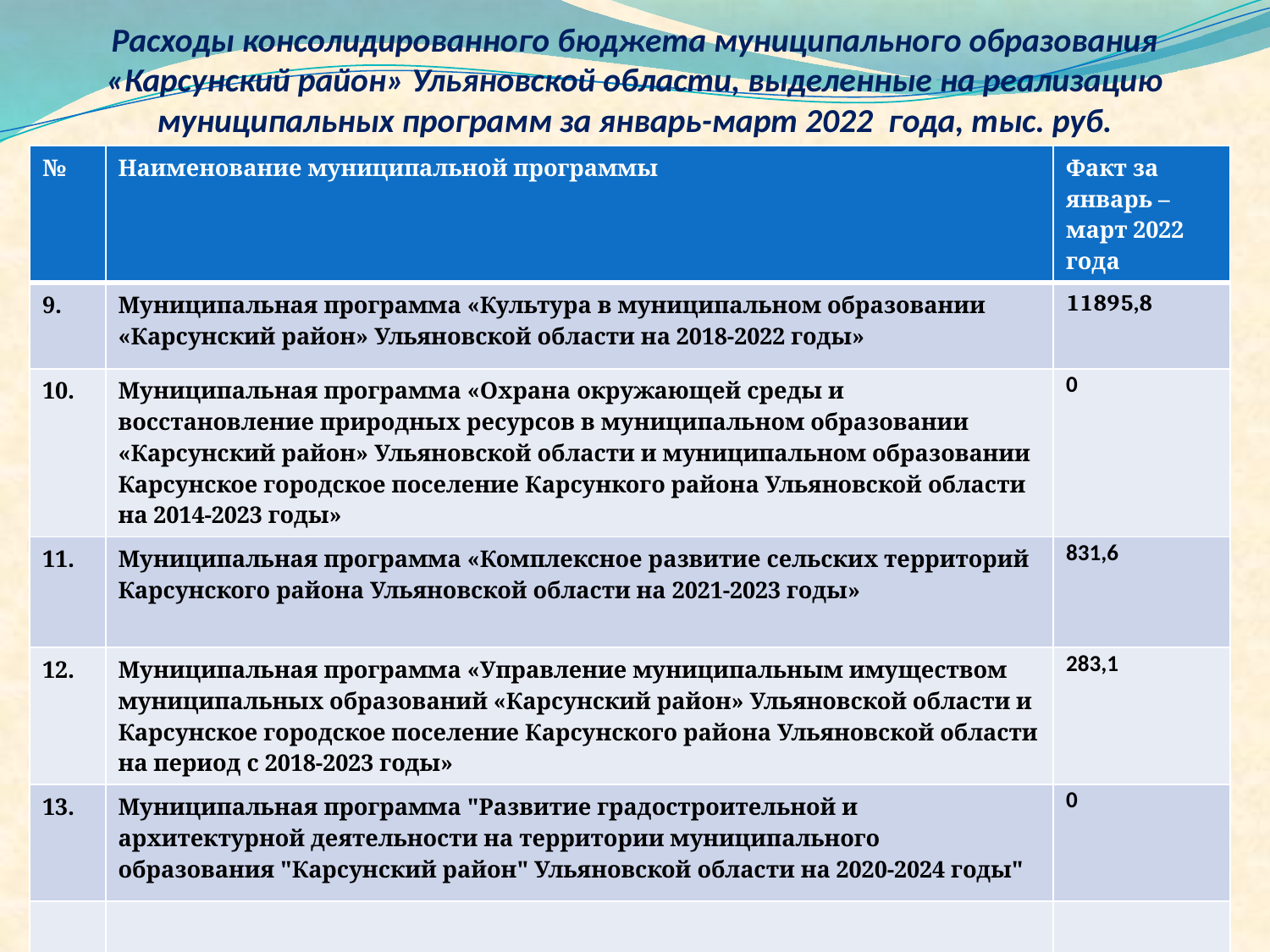

# Расходы консолидированного бюджета муниципального образования «Карсунский район» Ульяновской области, выделенные на реализацию муниципальных программ за январь-март 2022  года, тыс. руб.
| № | Наименование муниципальной программы | Факт за январь –март 2022 года |
| --- | --- | --- |
| 9. | Муниципальная программа «Культура в муниципальном образовании «Карсунский район» Ульяновской области на 2018-2022 годы» | 11895,8 |
| 10. | Муниципальная программа «Охрана окружающей среды и восстановление природных ресурсов в муниципальном образовании «Карсунский район» Ульяновской области и муниципальном образовании Карсунское городское поселение Карсункого района Ульяновской области на 2014-2023 годы» | 0 |
| 11. | Муниципальная программа «Комплексное развитие сельских территорий Карсунского района Ульяновской области на 2021-2023 годы» | 831,6 |
| 12. | Муниципальная программа «Управление муниципальным имуществом муниципальных образований «Карсунский район» Ульяновской области и Карсунское городское поселение Карсунского района Ульяновской области на период с 2018-2023 годы» | 283,1 |
| 13. | Муниципальная программа "Развитие градостроительной и архитектурной деятельности на территории муниципального образования "Карсунский район" Ульяновской области на 2020-2024 годы" | 0 |
|  |  |  |